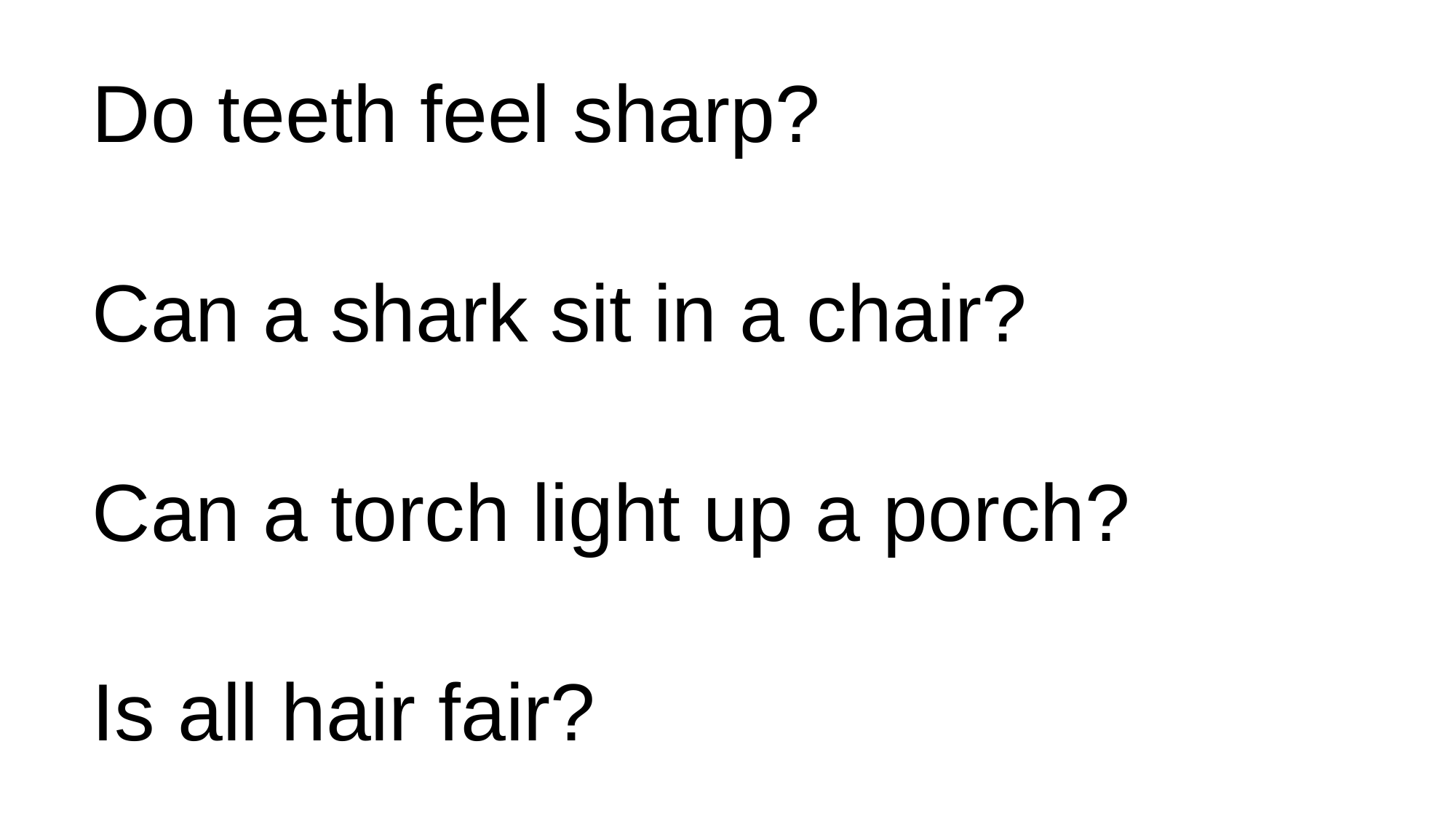

Do teeth feel sharp?

Can a shark sit in a chair?

Can a torch light up a porch?

Is all hair fair?